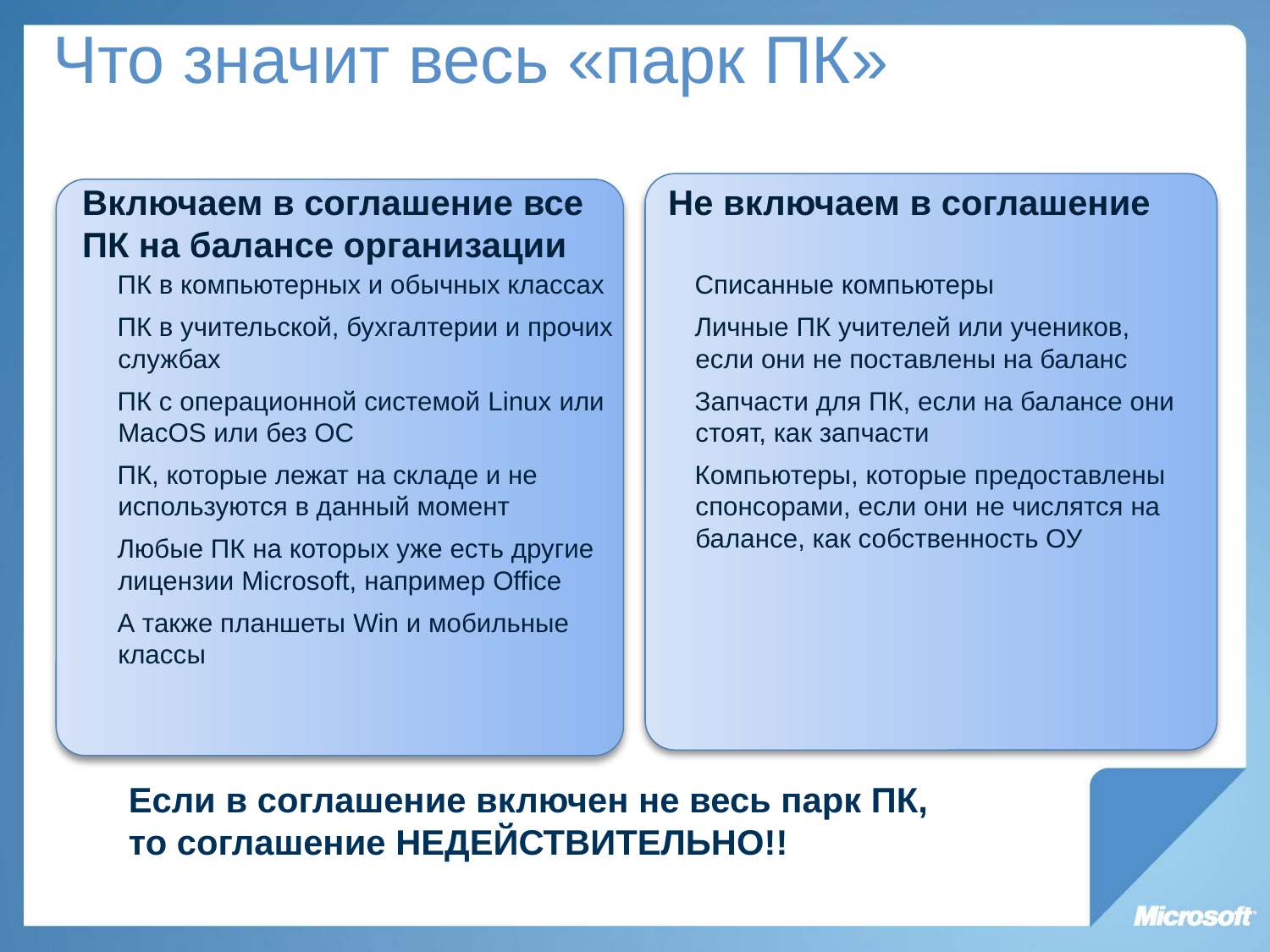

# Что значит весь «парк ПК»

Не включаем в соглашение
Включаем в соглашение все ПК на балансе организации

Списанные компьютеры
Личные ПК учителей или учеников, если они не поставлены на баланс
Запчасти для ПК, если на балансе они стоят, как запчасти
Компьютеры, которые предоставлены спонсорами, если они не числятся на балансе, как собственность ОУ

ПК в компьютерных и обычных классах
ПК в учительской, бухгалтерии и прочих службах
ПК с операционной системой Linux или MacOS или без ОС
ПК, которые лежат на складе и не используются в данный момент
Любые ПК на которых уже есть другие лицензии Microsoft, например Office
А также планшеты Win и мобильные классы

Если в соглашение включен не весь парк ПК,
то соглашение НЕДЕЙСТВИТЕЛЬНО!!

6